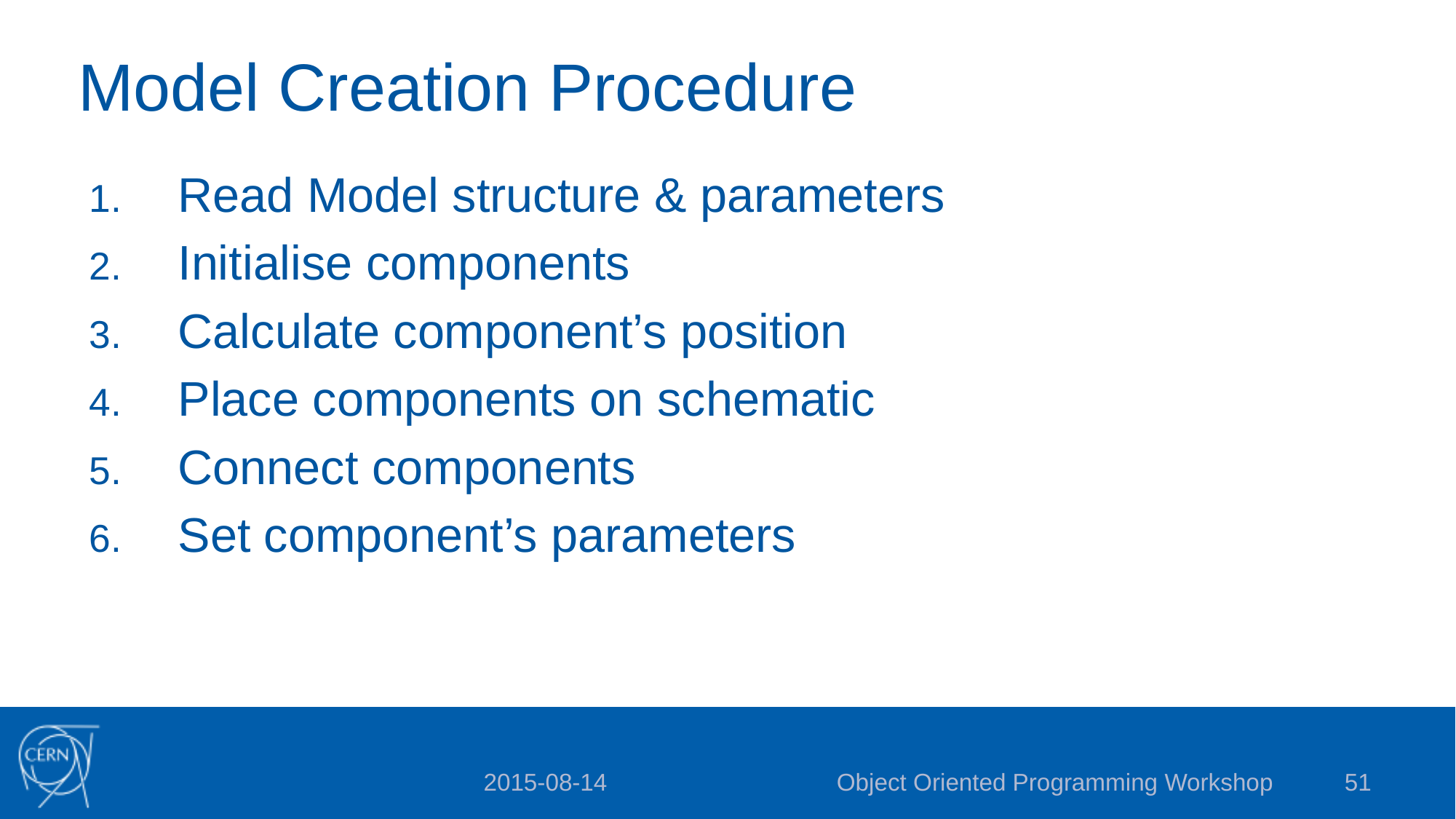

# Model Creation Procedure
Read Model structure & parameters
Initialise components
Calculate component’s position
Place components on schematic
Connect components
Set component’s parameters
Object Oriented Programming Workshop
51
2015-08-14